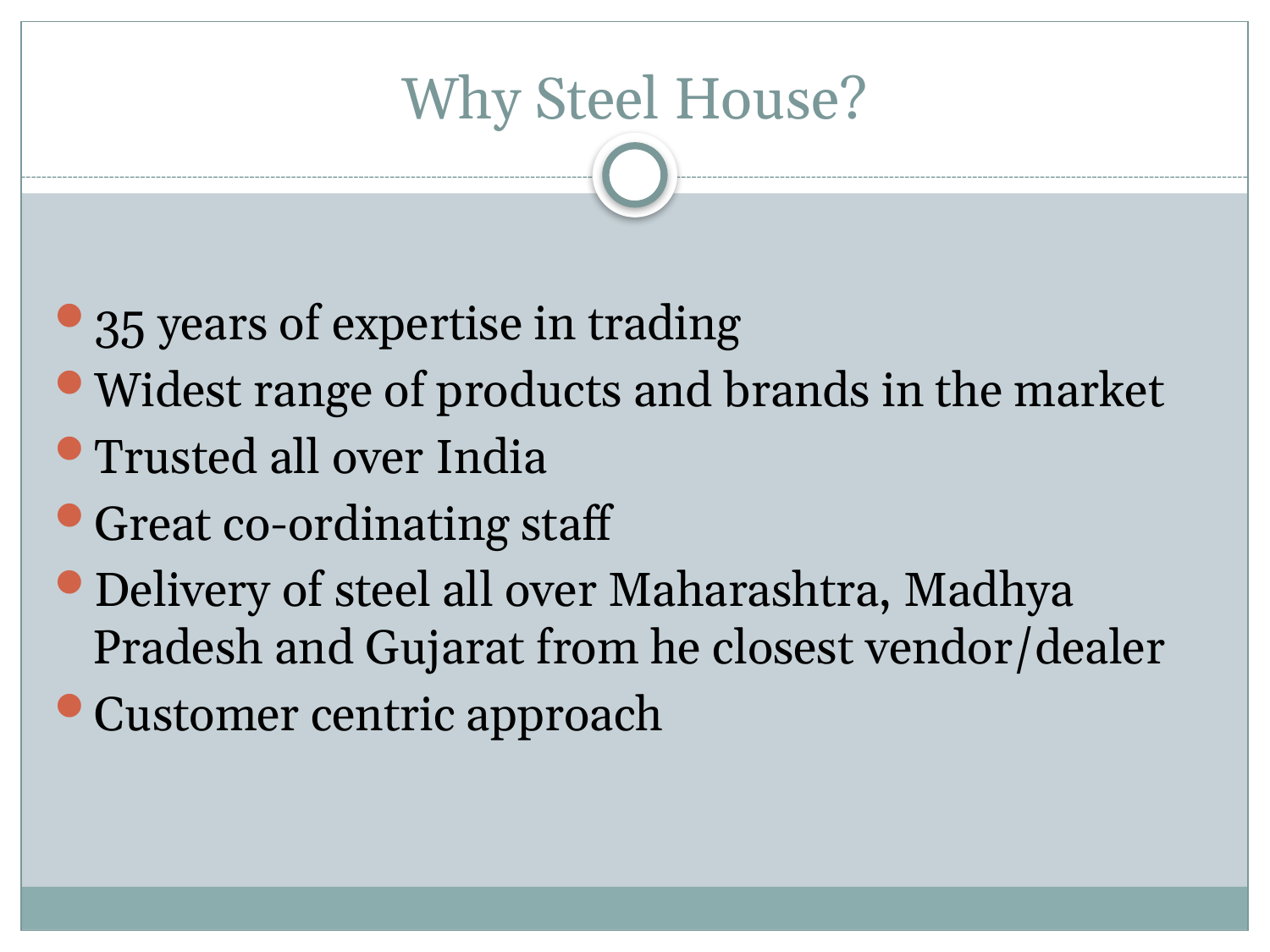

# Why Steel House?
35 years of expertise in trading
Widest range of products and brands in the market
Trusted all over India
Great co-ordinating staff
Delivery of steel all over Maharashtra, Madhya Pradesh and Gujarat from he closest vendor/dealer
Customer centric approach